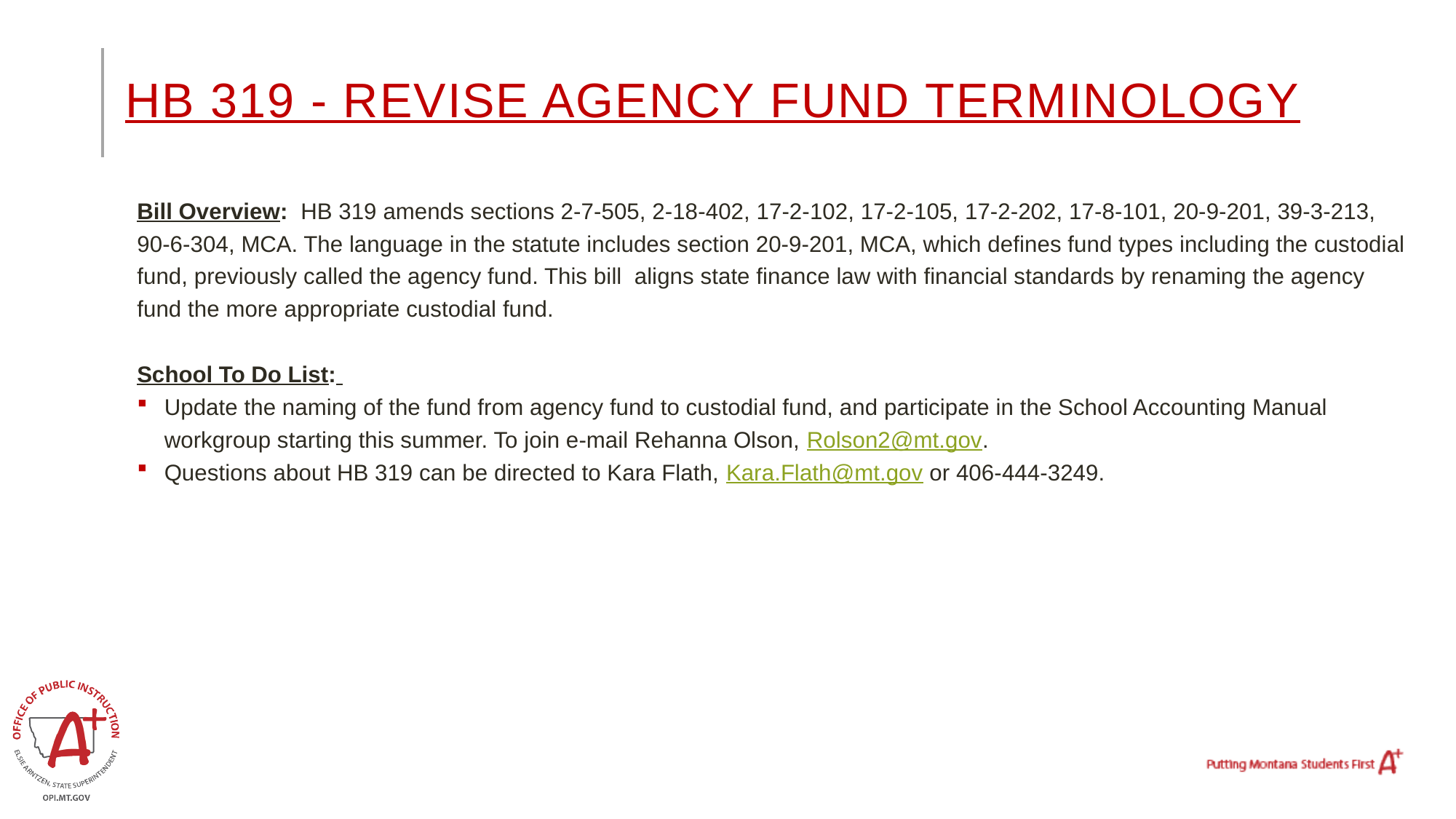

# HB 319 - Revise agency fund terminology
Bill Overview:  HB 319 amends sections 2-7-505, 2-18-402, 17-2-102, 17-2-105, 17-2-202, 17-8-101, 20-9-201, 39-3-213, 90-6-304, MCA. The language in the statute includes section 20-9-201, MCA, which defines fund types including the custodial fund, previously called the agency fund. This bill  aligns state finance law with financial standards by renaming the agency fund the more appropriate custodial fund.

School To Do List:
Update the naming of the fund from agency fund to custodial fund, and participate in the School Accounting Manual workgroup starting this summer. To join e-mail Rehanna Olson, Rolson2@mt.gov.
Questions about HB 319 can be directed to Kara Flath, Kara.Flath@mt.gov or 406-444-3249.